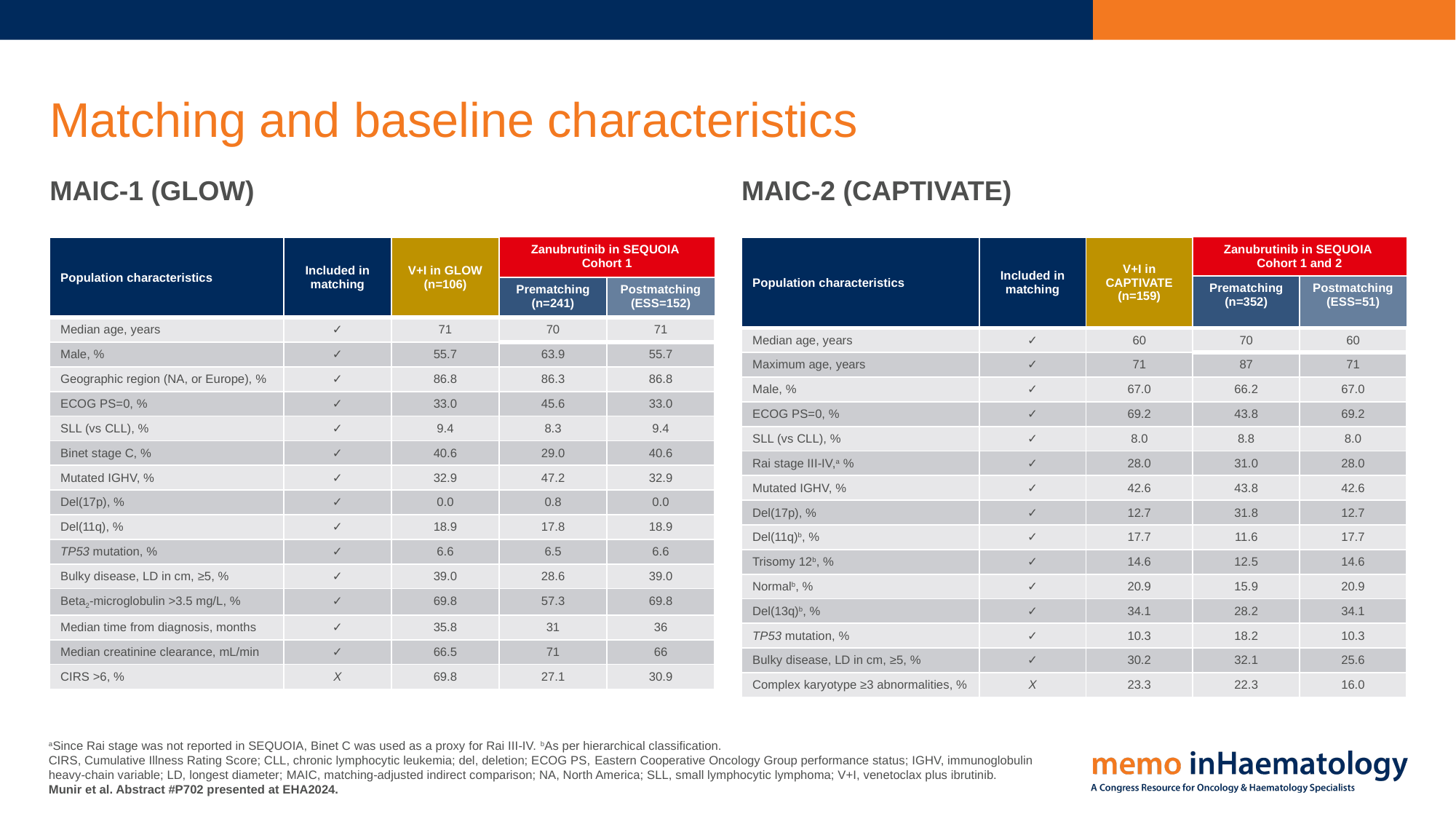

# Matching and baseline characteristics
MAIC-1 (GLOW)
MAIC-2 (CAPTIVATE)
| Population characteristics | Included in matching | V+I in GLOW (n=106) | Zanubrutinib in SEQUOIA Cohort 1 |  |
| --- | --- | --- | --- | --- |
|  |  |  | Prematching (n=241) | Postmatching (ESS=152) |
| Median age, years | ✓ | 71 | 70 | 71 |
| Male, % | ✓ | 55.7 | 63.9 | 55.7 |
| Geographic region (NA, or Europe), % | ✓ | 86.8 | 86.3 | 86.8 |
| ECOG PS=0, % | ✓ | 33.0 | 45.6 | 33.0 |
| SLL (vs CLL), % | ✓ | 9.4 | 8.3 | 9.4 |
| Binet stage C, % | ✓ | 40.6 | 29.0 | 40.6 |
| Mutated IGHV, % | ✓ | 32.9 | 47.2 | 32.9 |
| Del(17p), % | ✓ | 0.0 | 0.8 | 0.0 |
| Del(11q), % | ✓ | 18.9 | 17.8 | 18.9 |
| TP53 mutation, % | ✓ | 6.6 | 6.5 | 6.6 |
| Bulky disease, LD in cm, ≥5, % | ✓ | 39.0 | 28.6 | 39.0 |
| Beta2-microglobulin >3.5 mg/L, % | ✓ | 69.8 | 57.3 | 69.8 |
| Median time from diagnosis, months | ✓ | 35.8 | 31 | 36 |
| Median creatinine clearance, mL/min | ✓ | 66.5 | 71 | 66 |
| CIRS >6, % | X | 69.8 | 27.1 | 30.9 |
| Population characteristics | Included in matching | V+I in CAPTIVATE (n=159) | Zanubrutinib in SEQUOIA Cohort 1 and 2 |  |
| --- | --- | --- | --- | --- |
|  |  |  | Prematching (n=352) | Postmatching (ESS=51) |
| Median age, years | ✓ | 60 | 70 | 60 |
| Maximum age, years | ✓ | 71 | 87 | 71 |
| Male, % | ✓ | 67.0 | 66.2 | 67.0 |
| ECOG PS=0, % | ✓ | 69.2 | 43.8 | 69.2 |
| SLL (vs CLL), % | ✓ | 8.0 | 8.8 | 8.0 |
| Rai stage III-IV,a % | ✓ | 28.0 | 31.0 | 28.0 |
| Mutated IGHV, % | ✓ | 42.6 | 43.8 | 42.6 |
| Del(17p), % | ✓ | 12.7 | 31.8 | 12.7 |
| Del(11q)b, % | ✓ | 17.7 | 11.6 | 17.7 |
| Trisomy 12b, % | ✓ | 14.6 | 12.5 | 14.6 |
| Normalb, % | ✓ | 20.9 | 15.9 | 20.9 |
| Del(13q)b, % | ✓ | 34.1 | 28.2 | 34.1 |
| TP53 mutation, % | ✓ | 10.3 | 18.2 | 10.3 |
| Bulky disease, LD in cm, ≥5, % | ✓ | 30.2 | 32.1 | 25.6 |
| Complex karyotype ≥3 abnormalities, % | X | 23.3 | 22.3 | 16.0 |
aSince Rai stage was not reported in SEQUOIA, Binet C was used as a proxy for Rai III-IV. bAs per hierarchical classification.
CIRS, Cumulative Illness Rating Score; CLL, chronic lymphocytic leukemia; del, deletion; ECOG PS, Eastern Cooperative Oncology Group performance status; IGHV, immunoglobulin heavy-chain variable; LD, longest diameter; MAIC, matching-adjusted indirect comparison; NA, North America; SLL, small lymphocytic lymphoma; V+I, venetoclax plus ibrutinib.
Munir et al. Abstract #P702 presented at EHA2024.